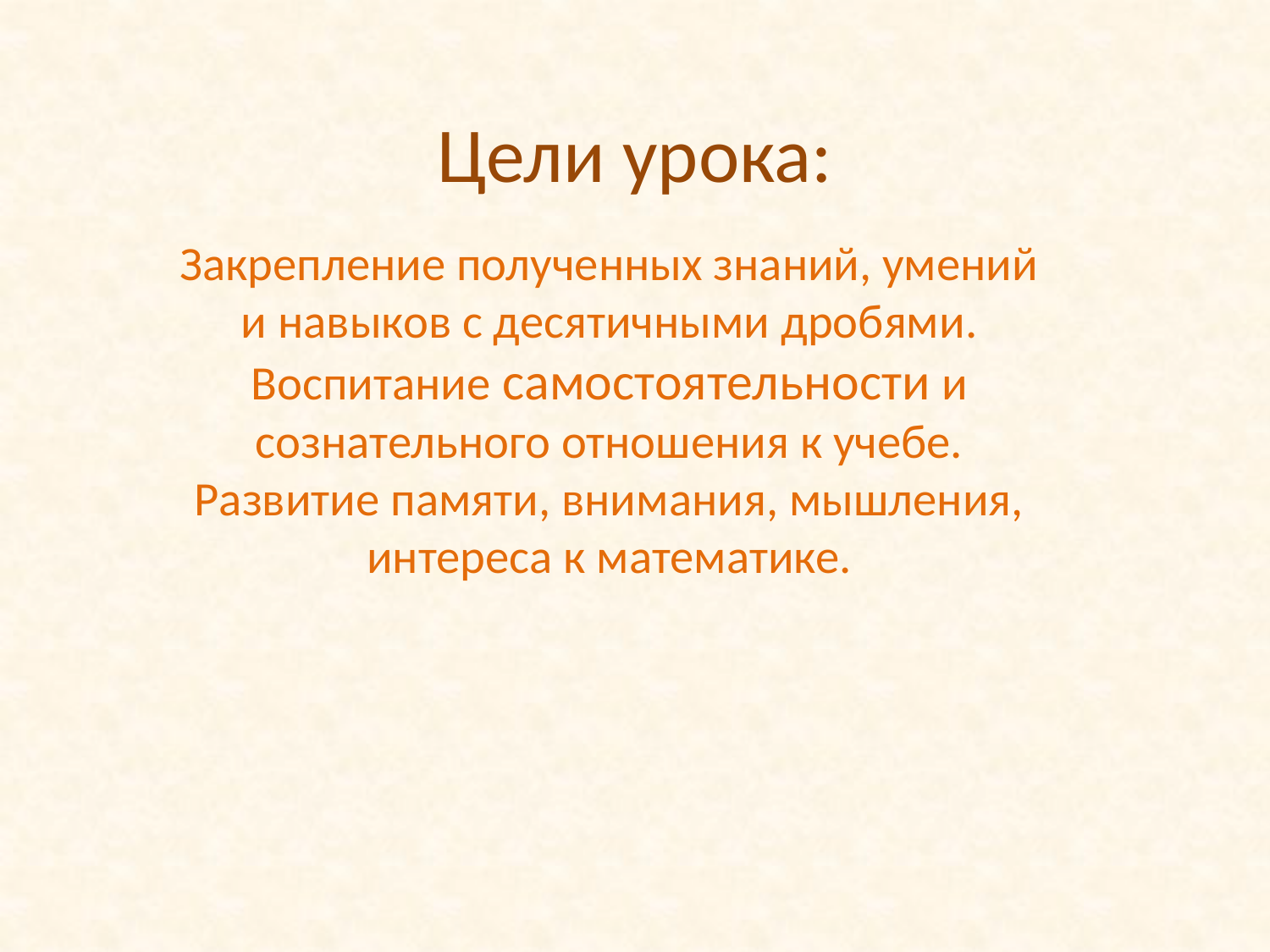

# Цели урока:
Закрепление полученных знаний, умений и навыков с десятичными дробями. Воспитание самостоятельности и сознательного отношения к учебе. Развитие памяти, внимания, мышления, интереса к математике.